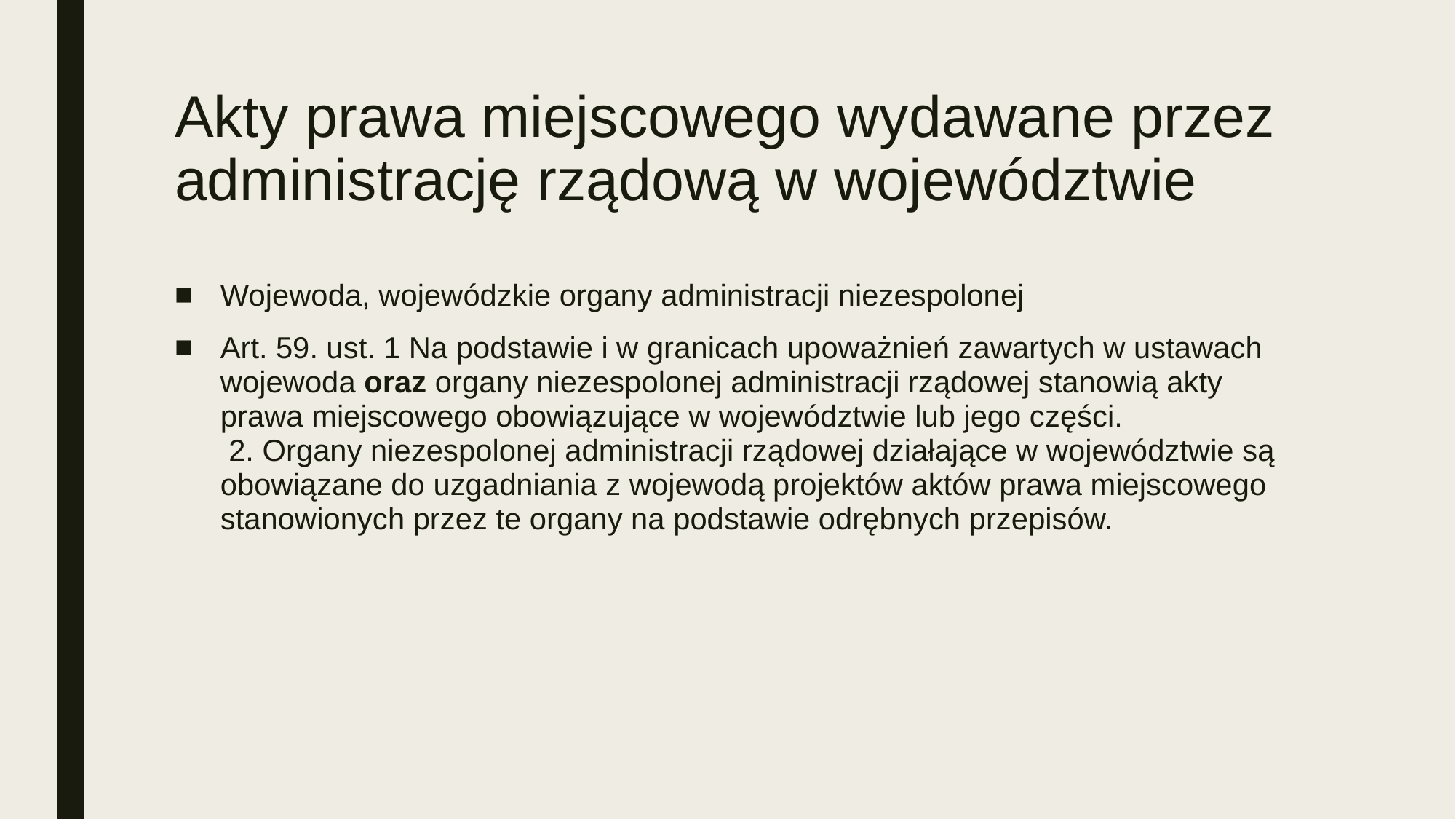

# Akty prawa miejscowego wydawane przez administrację rządową w województwie
Wojewoda, wojewódzkie organy administracji niezespolonej
Art. 59. ust. 1 Na podstawie i w granicach upoważnień zawartych w ustawach wojewoda oraz organy niezespolonej administracji rządowej stanowią akty prawa miejscowego obowiązujące w województwie lub jego części.
 2. Organy niezespolonej administracji rządowej działające w województwie są obowiązane do uzgadniania z wojewodą projektów aktów prawa miejscowego stanowionych przez te organy na podstawie odrębnych przepisów.